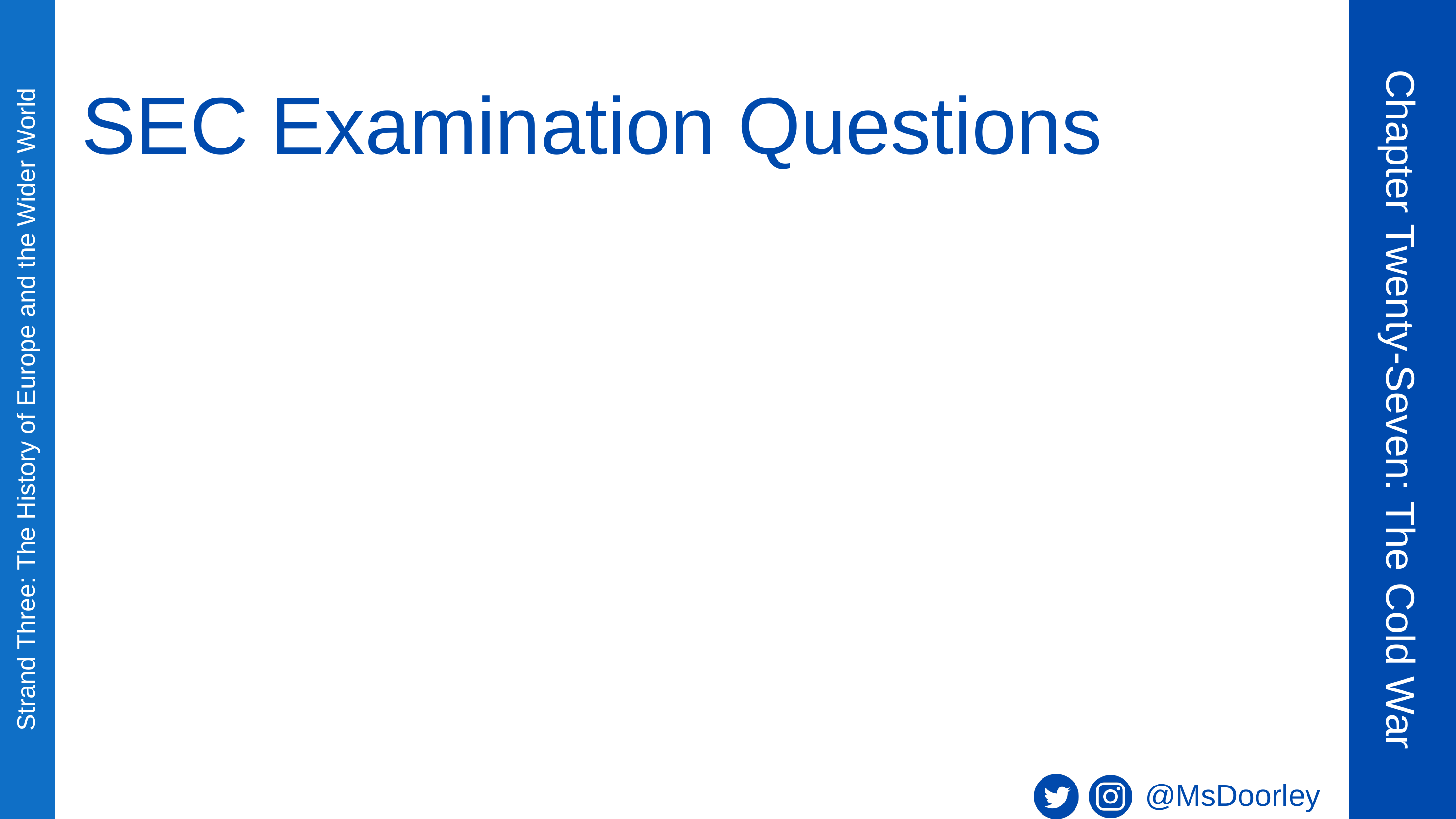

SEC Examination Questions
Chapter Twenty-Seven: The Cold War
Strand Three: The History of Europe and the Wider World

@MsDoorley